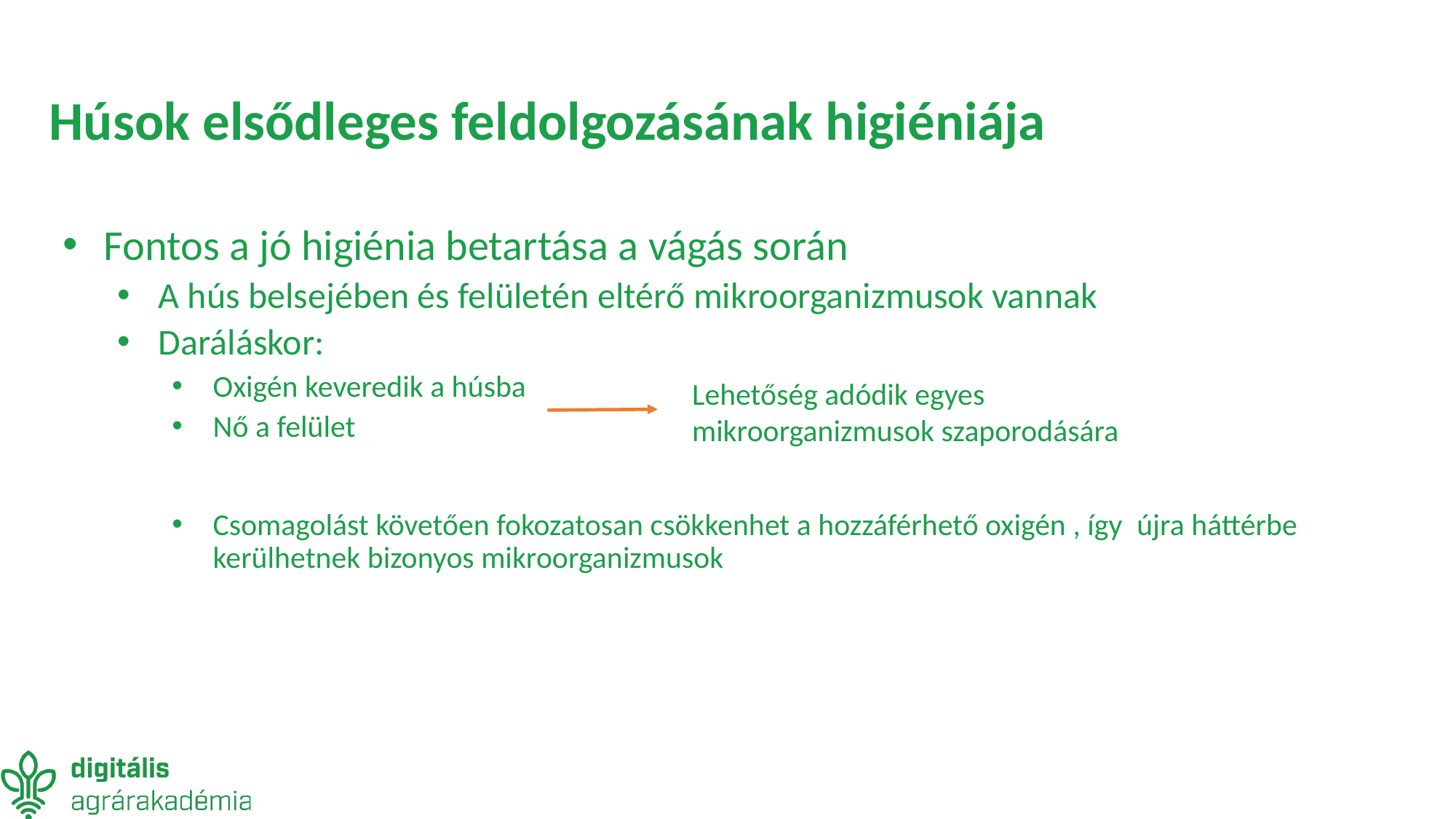

# Húsok elsődleges feldolgozásának higiéniája
Fontos a jó higiénia betartása a vágás során
A hús belsejében és felületén eltérő mikroorganizmusok vannak
Daráláskor:
Oxigén keveredik a húsba
Nő a felület

Csomagolást követően fokozatosan csökkenhet a hozzáférhető oxigén , így  újra háttérbe kerülhetnek bizonyos mikroorganizmusok
Lehetőség adódik egyes mikroorganizmusok szaporodására